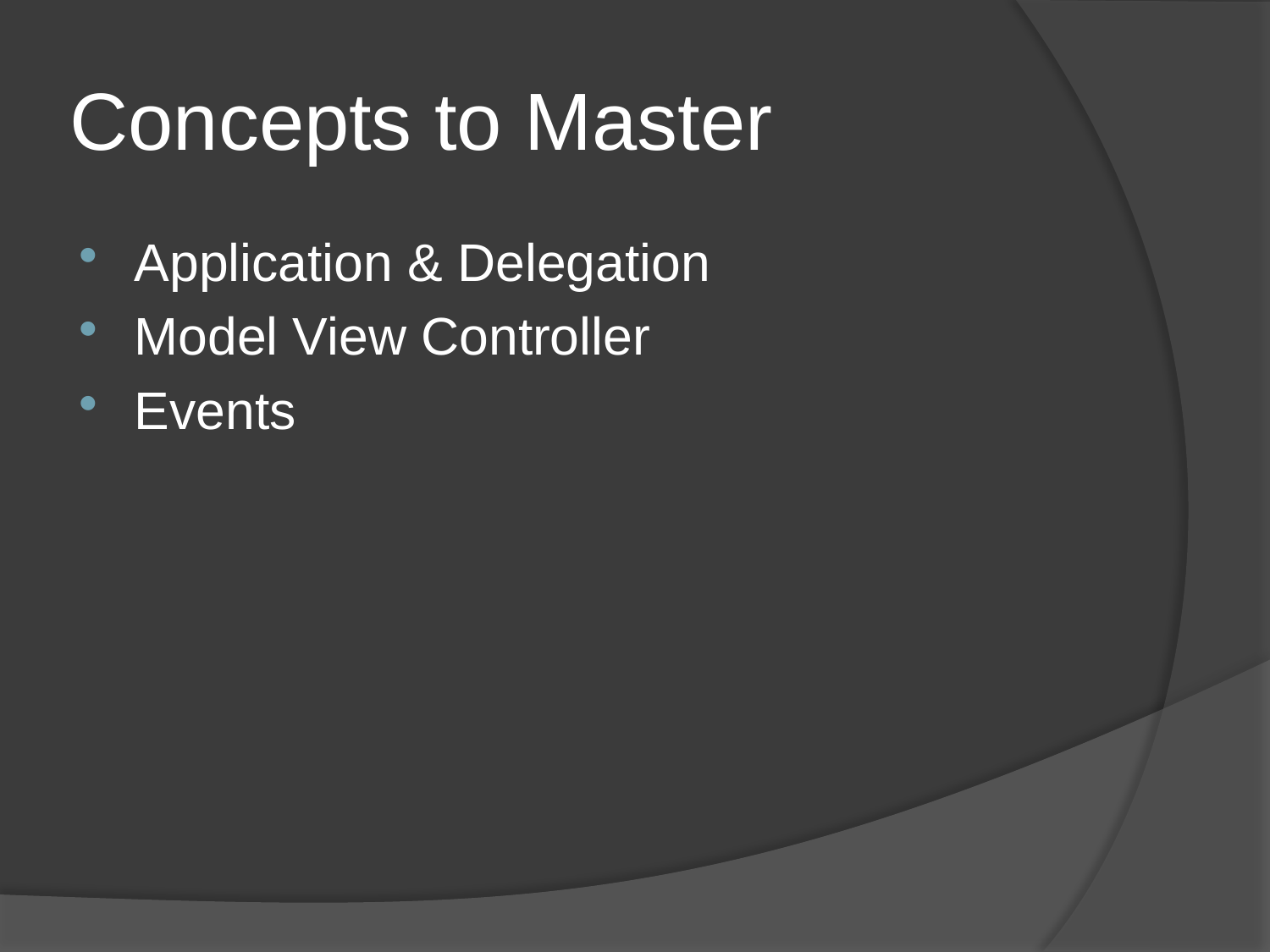

# Concepts to Master
Application & Delegation
Model View Controller
Events